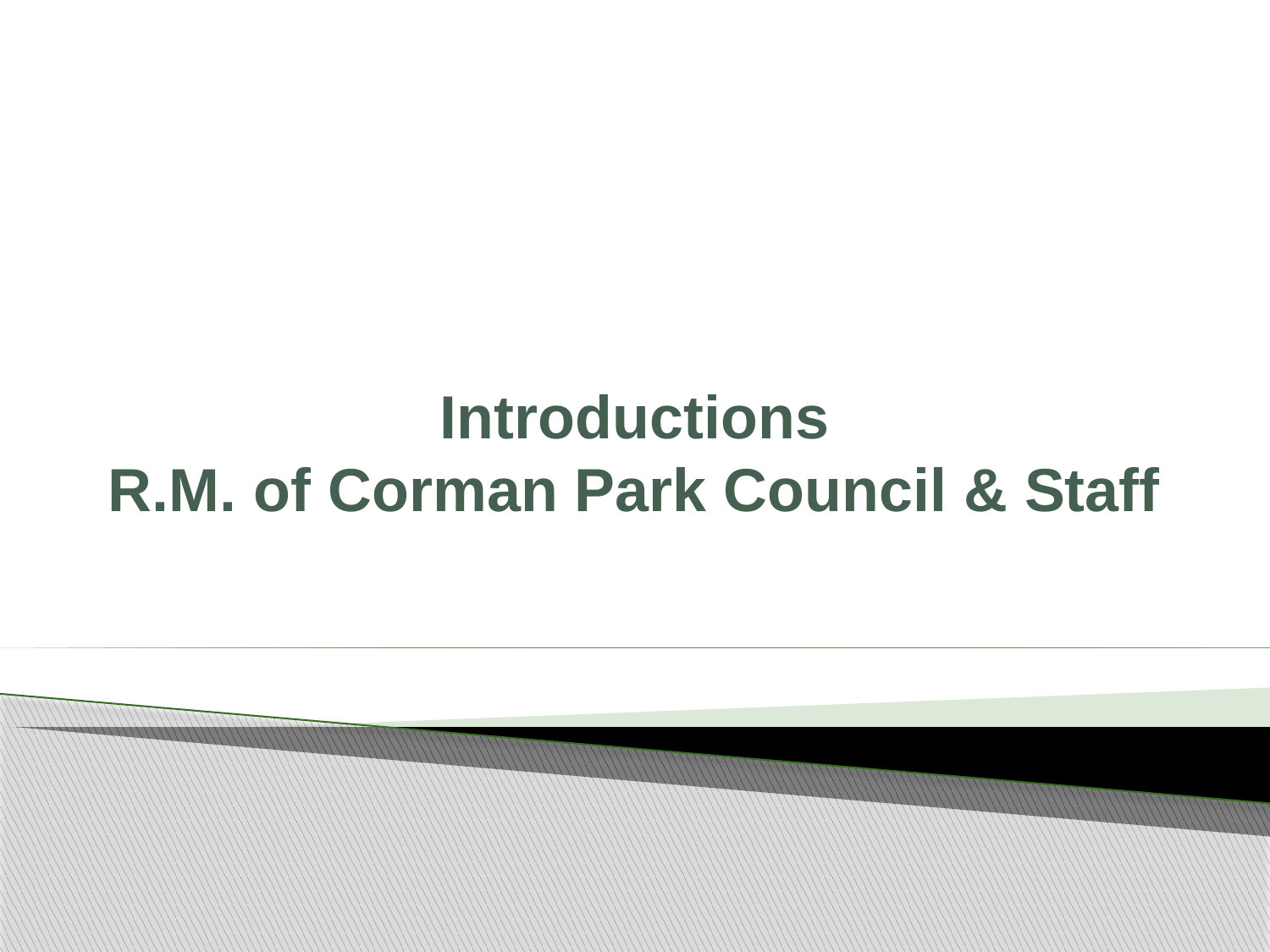

# Introductions R.M. of Corman Park Council & Staff